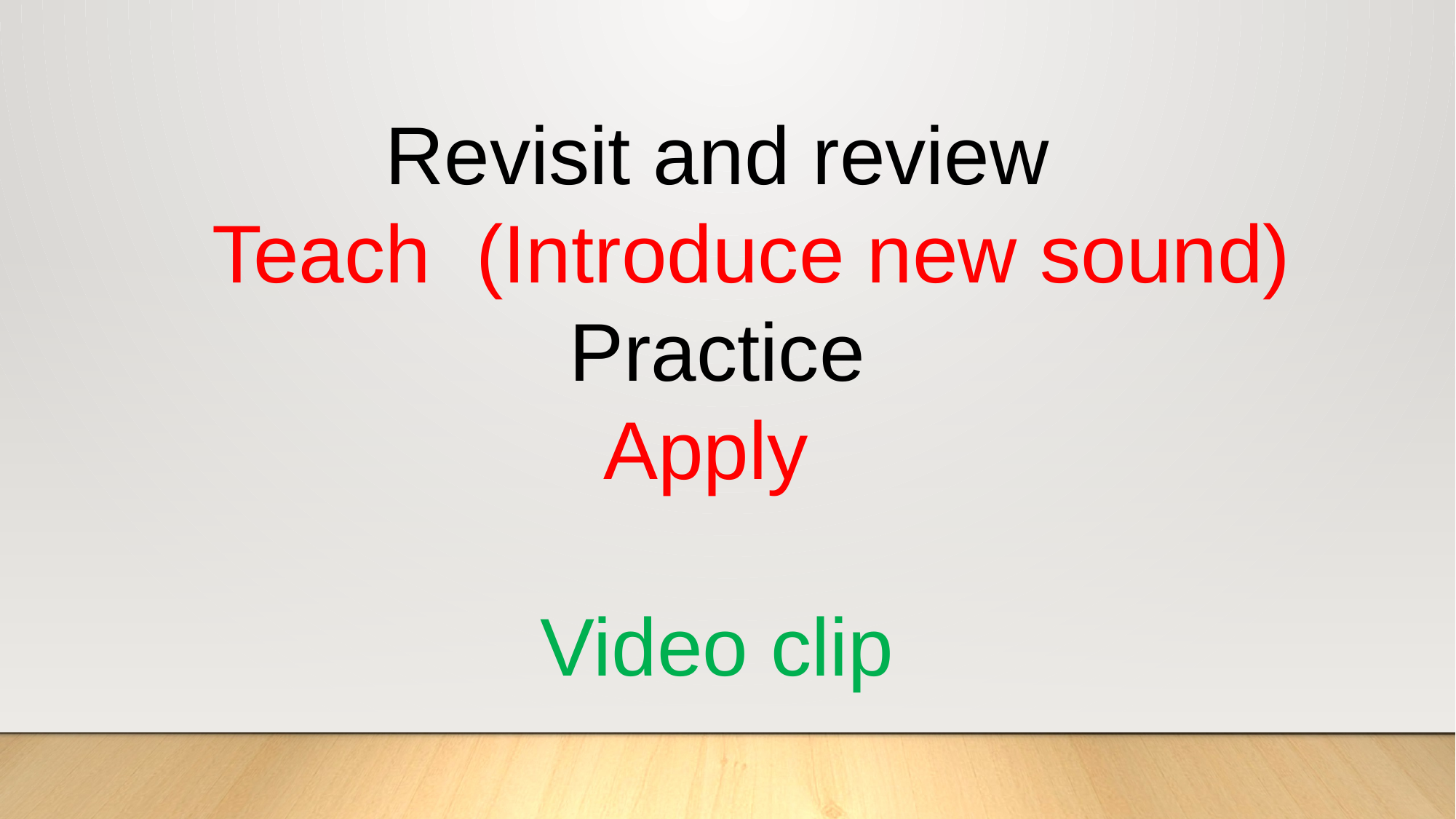

Revisit and review
   Teach  (Introduce new sound)
Practice
Apply

Video clip